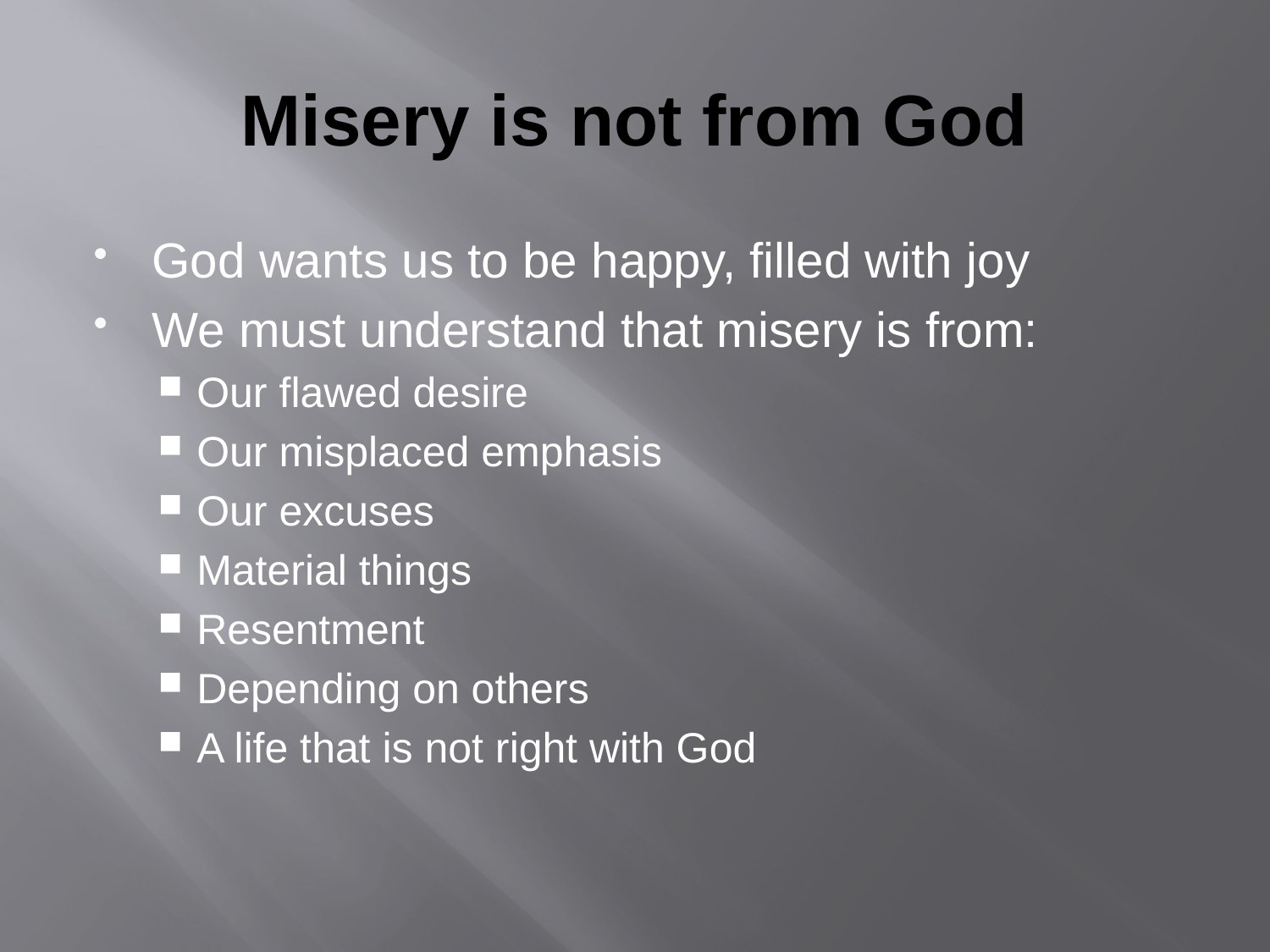

# Misery is not from God
God wants us to be happy, filled with joy
We must understand that misery is from:
Our flawed desire
Our misplaced emphasis
Our excuses
Material things
Resentment
Depending on others
A life that is not right with God